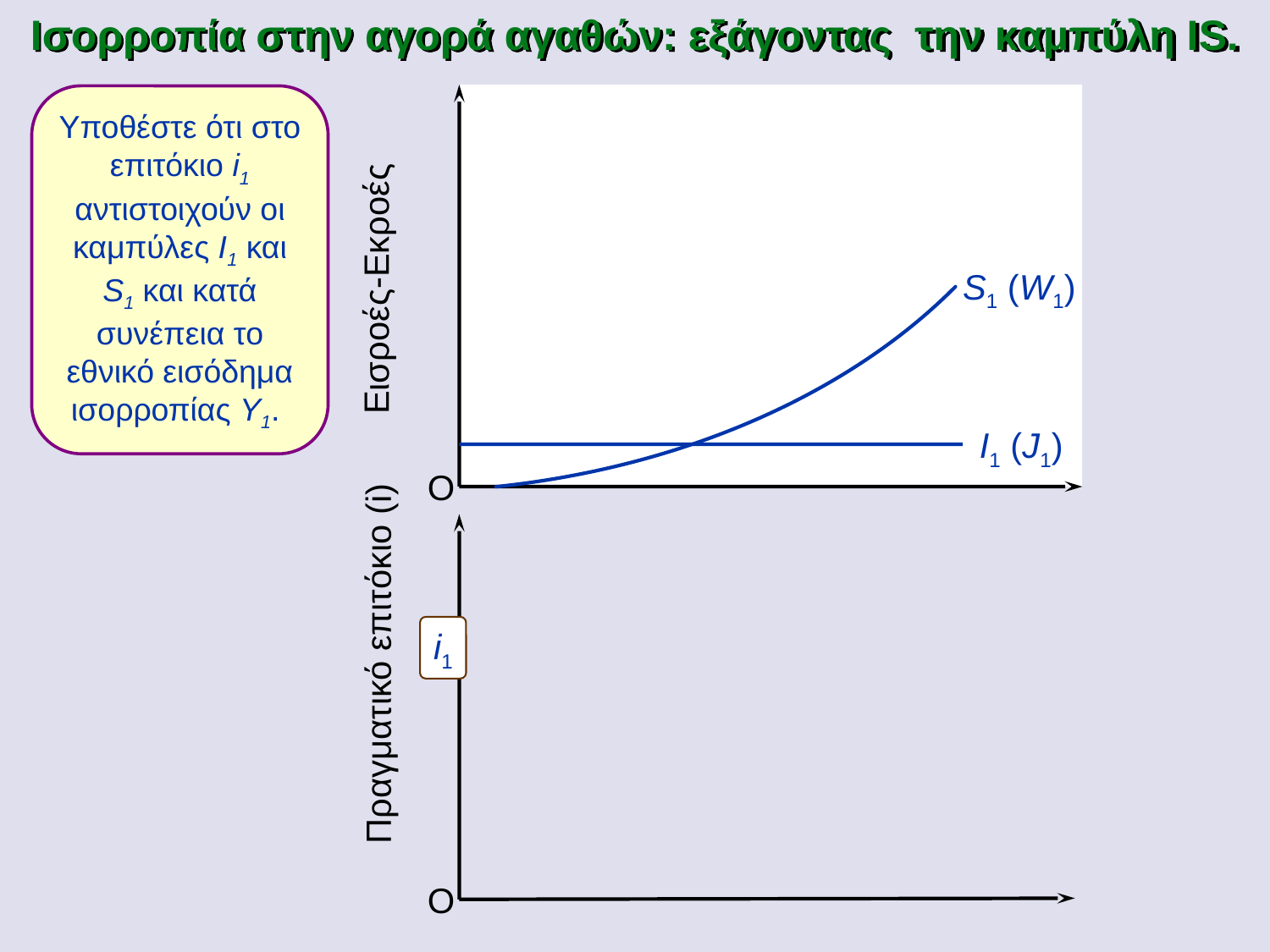

Ισορροπία στην αγορά αγαθών: εξάγοντας  την καμπύλη IS.

S1 (W1)

Υποθέστε ότι στο επιτόκιο i1 αντιστοιχούν οι καμπύλες I1 και S1 και κατά συνέπεια το εθνικό εισόδημα ισορροπίας Y1.
Εισροές-Εκροές
I1 (J1)

O

i1
Πραγματικό επιτόκιο (i)
O